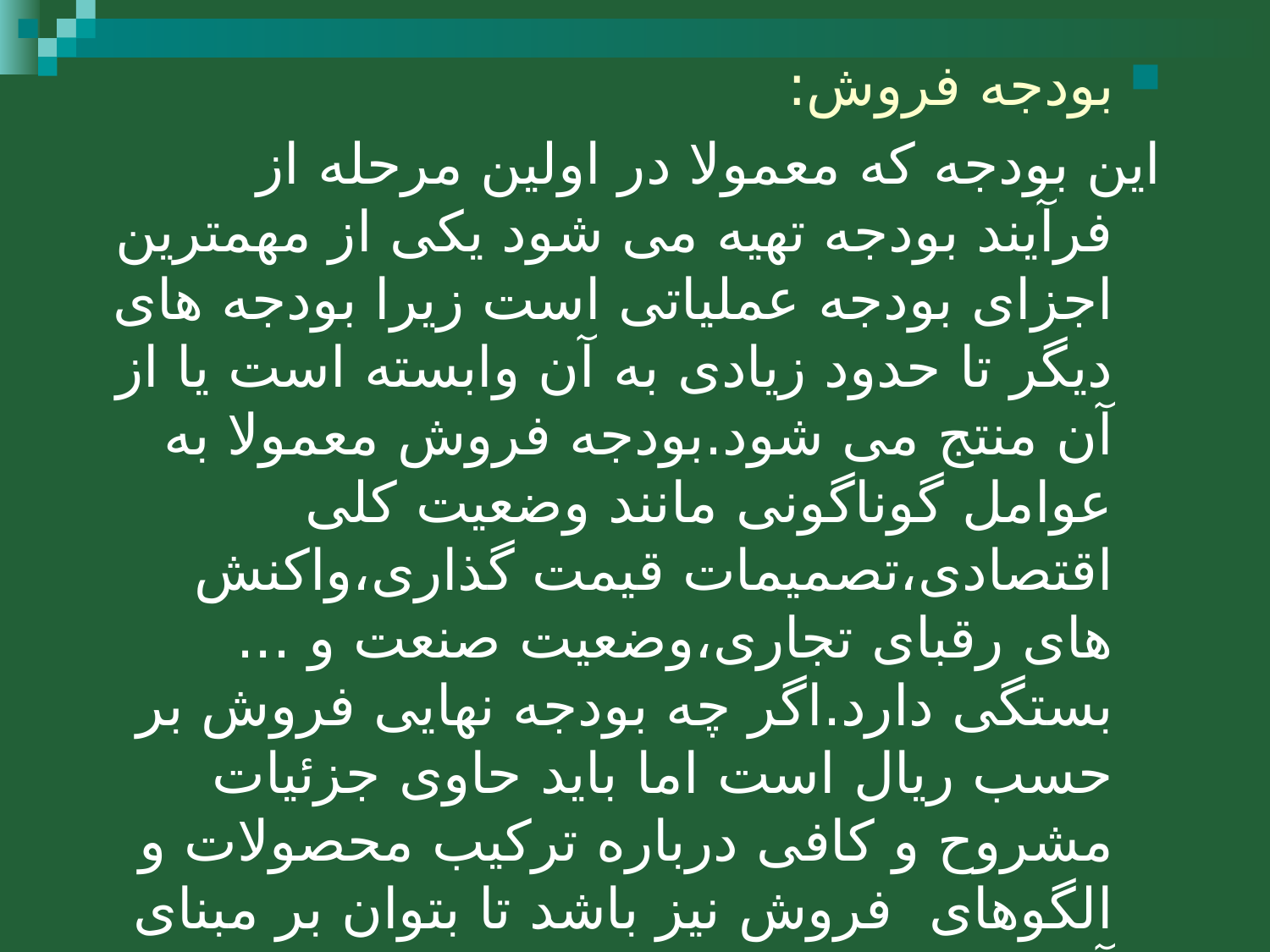

بودجه فروش:
این بودجه که معمولا در اولین مرحله از فرآیند بودجه تهیه می شود یکی از مهمترین اجزای بودجه عملیاتی است زیرا بودجه های دیگر تا حدود زیادی به آن وابسته است یا از آن منتج می شود.بودجه فروش معمولا به عوامل گوناگونی مانند وضعیت کلی اقتصادی،تصمیمات قیمت گذاری،واکنش های رقبای تجاری،وضعیت صنعت و ... بستگی دارد.اگر چه بودجه نهایی فروش بر حسب ریال است اما باید حاوی جزئیات مشروح و کافی درباره ترکیب محصولات و الگوهای  فروش نیز باشد تا بتوان بر مبنای آن تصمیمات لازم را درباره تغییر سطوح موجودیها و مقادیر تولید اتخاذ نمود.